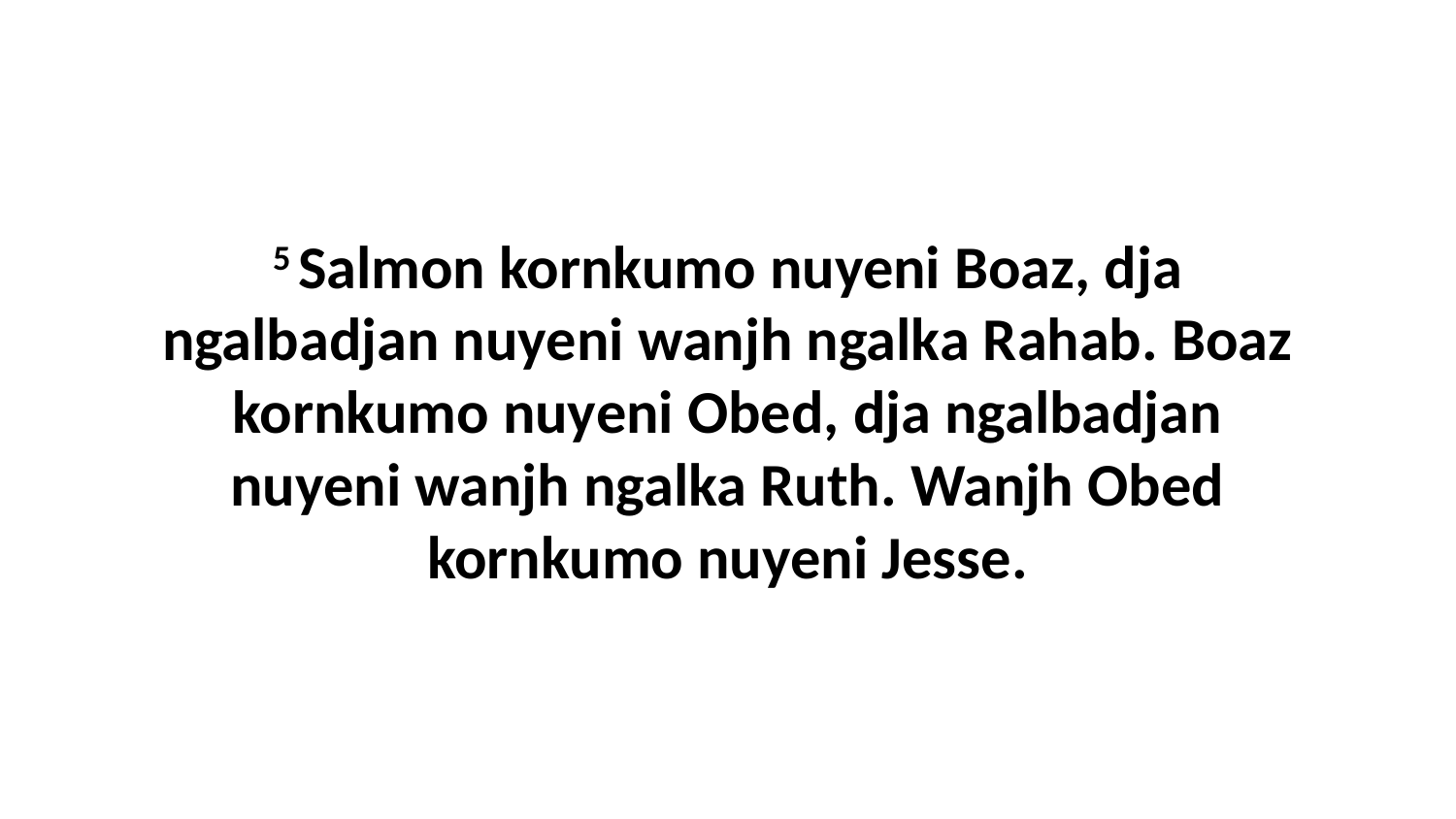

5 Salmon kornkumo nuyeni Boaz, dja ngalbadjan nuyeni wanjh ngalka Rahab. Boaz kornkumo nuyeni Obed, dja ngalbadjan nuyeni wanjh ngalka Ruth. Wanjh Obed kornkumo nuyeni Jesse.